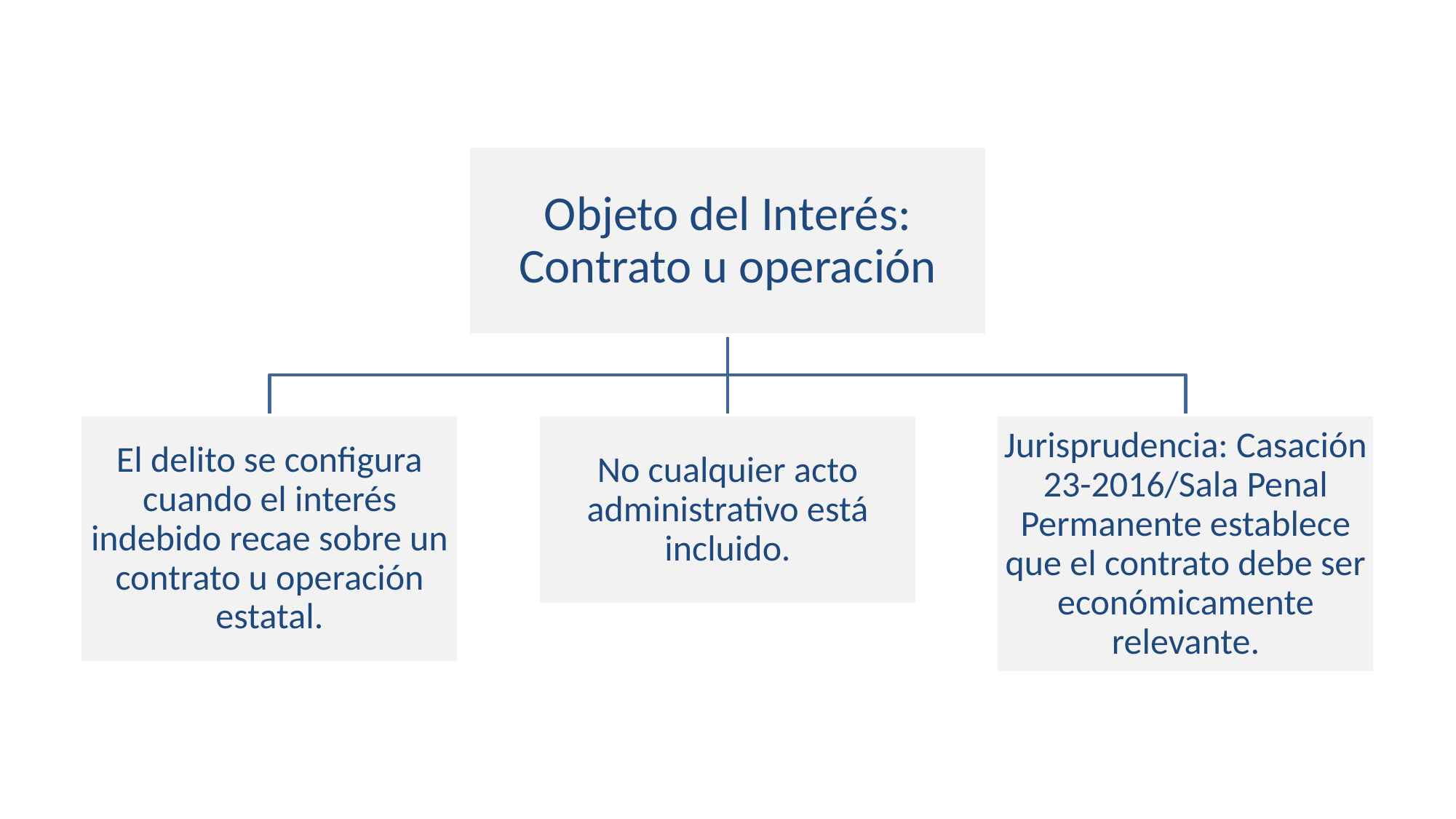

Objeto del Interés: Contrato u operación
El delito se configura cuando el interés indebido recae sobre un contrato u operación estatal.
No cualquier acto administrativo está incluido.
Jurisprudencia: Casación 23-2016/Sala Penal Permanente establece que el contrato debe ser económicamente relevante.